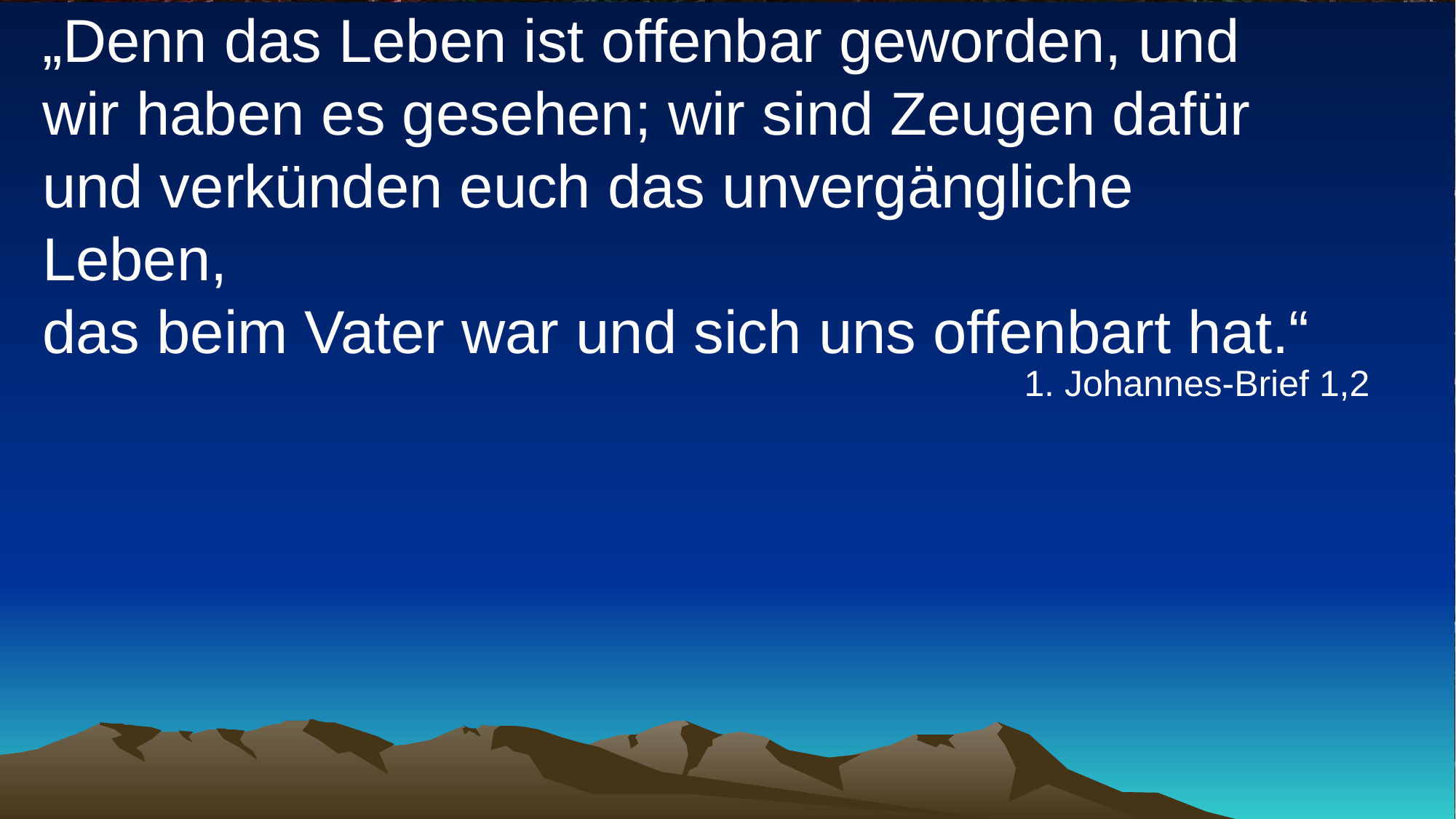

# „Denn das Leben ist offenbar geworden, und wir haben es gesehen; wir sind Zeugen dafür und verkünden euch das unvergängliche Leben, das beim Vater war und sich uns offenbart hat.“
1. Johannes-Brief 1,2